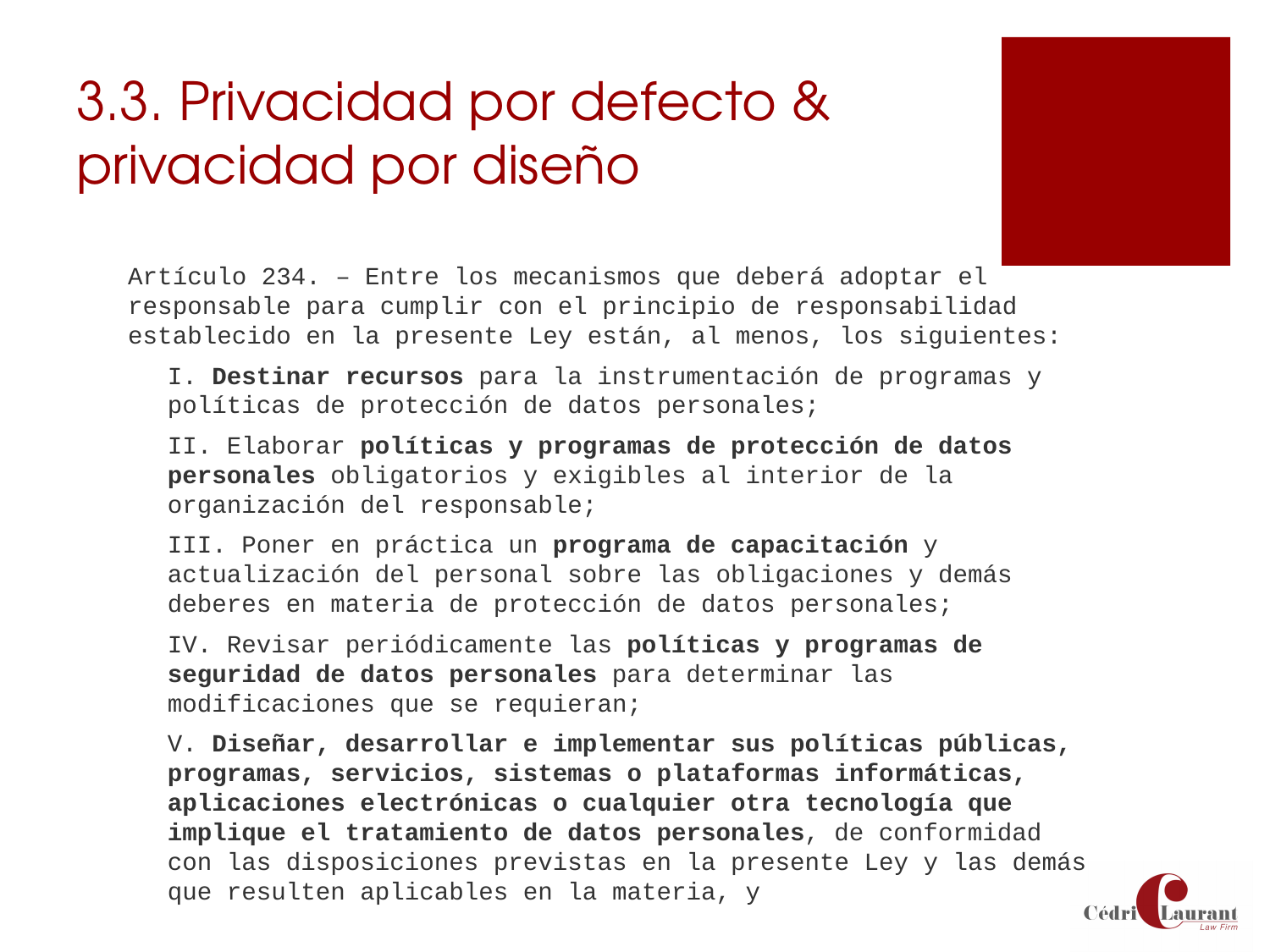

# 3.3. Privacidad por defecto & privacidad por diseño
Artículo 234. – Entre los mecanismos que deberá adoptar el responsable para cumplir con el principio de responsabilidad establecido en la presente Ley están, al menos, los siguientes:
I. Destinar recursos para la instrumentación de programas y políticas de protección de datos personales;
II. Elaborar políticas y programas de protección de datos personales obligatorios y exigibles al interior de la organización del responsable;
III. Poner en práctica un programa de capacitación y actualización del personal sobre las obligaciones y demás deberes en materia de protección de datos personales;
IV. Revisar periódicamente las políticas y programas de seguridad de datos personales para determinar las modificaciones que se requieran;
V. Diseñar, desarrollar e implementar sus políticas públicas, programas, servicios, sistemas o plataformas informáticas, aplicaciones electrónicas o cualquier otra tecnología que implique el tratamiento de datos personales, de conformidad con las disposiciones previstas en la presente Ley y las demás que resulten aplicables en la materia, y